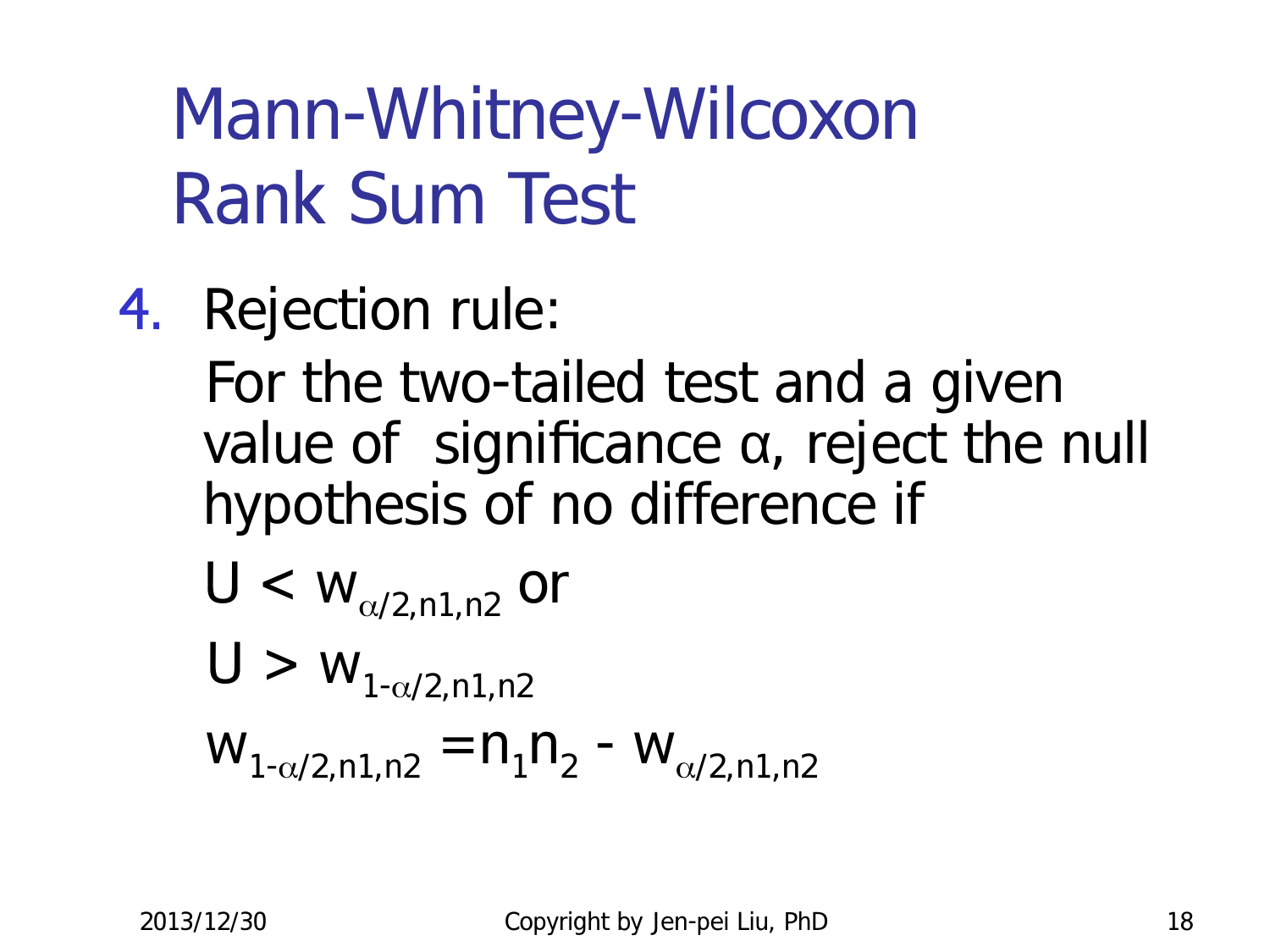

# Mann-Whitney-Wilcoxon Rank Sum Test
Rejection rule:
     For the two-tailed test and a given value of  significance α, reject the null hypothesis of no difference if
	U < wα/2,n1,n2 or
     U > w1-α/2,n1,n2
     w1-α/2,n1,n2 =n1n2 - wα/2,n1,n2

2013/12/30
Copyright by Jen-pei Liu, PhD
18